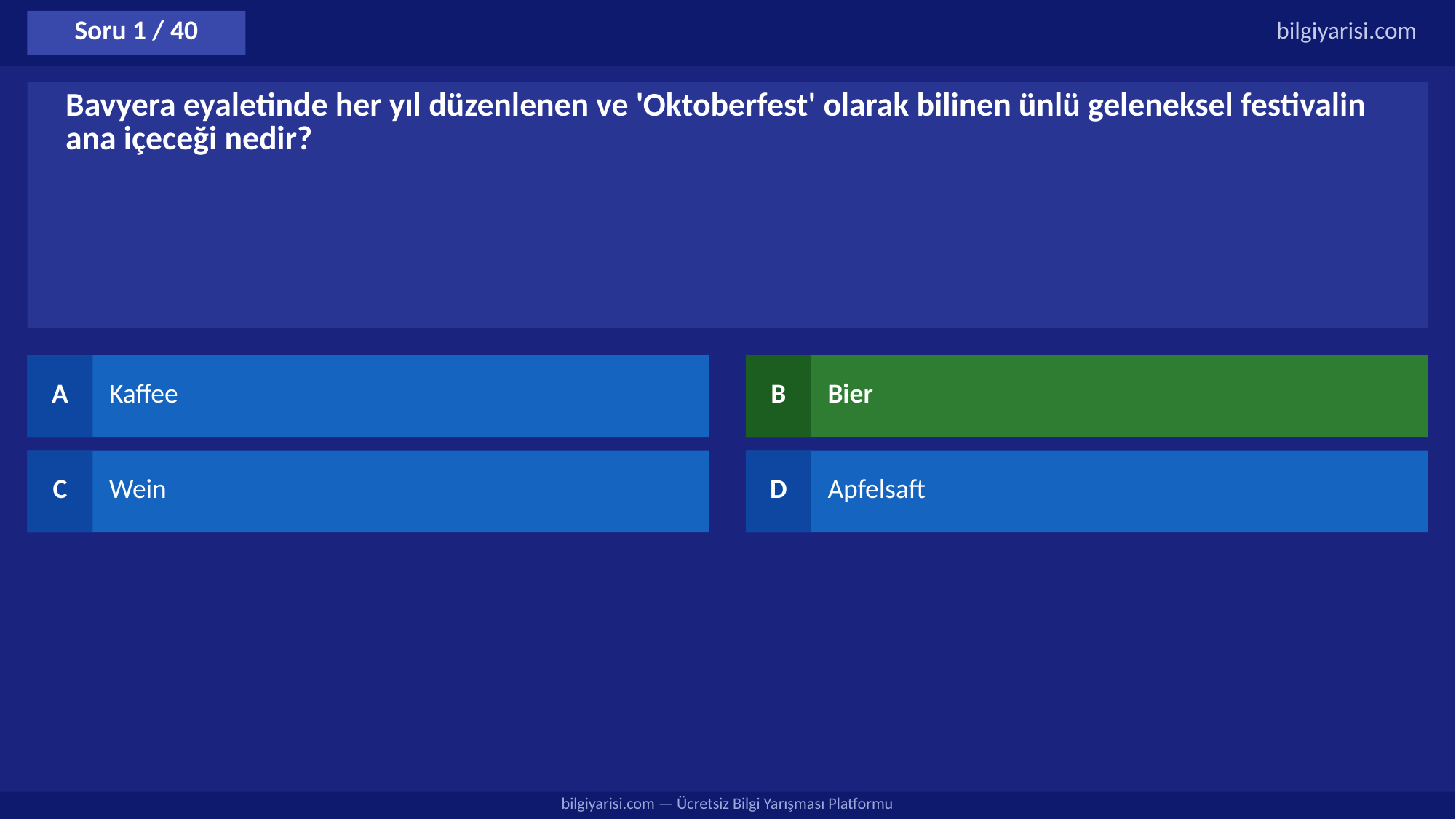

Soru 1 / 40
bilgiyarisi.com

Bavyera eyaletinde her yıl düzenlenen ve 'Oktoberfest' olarak bilinen ünlü geleneksel festivalin ana içeceği nedir?

A
Kaffee

B
Bier

C
Wein

D
Apfelsaft
bilgiyarisi.com — Ücretsiz Bilgi Yarışması Platformu